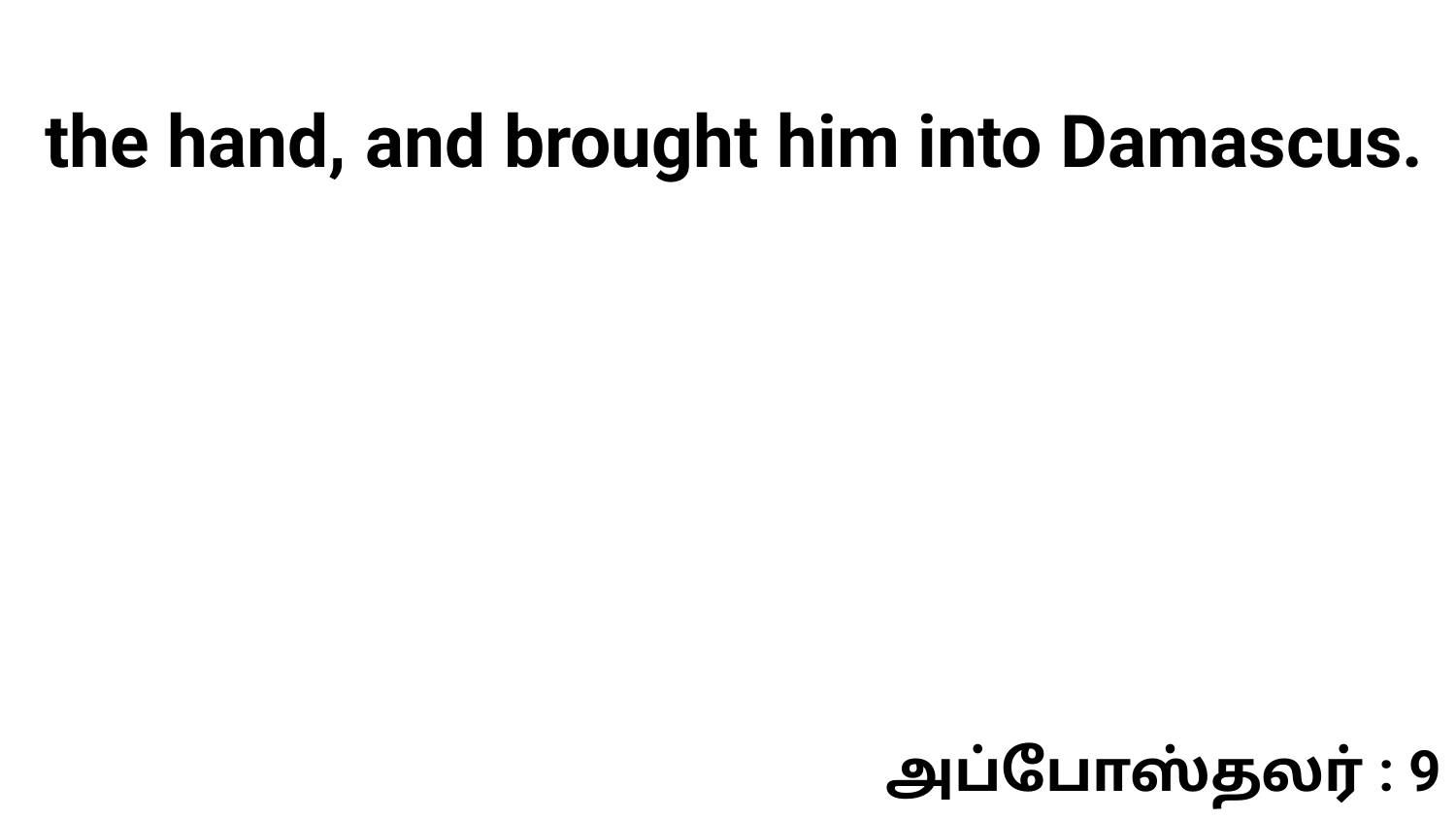

the hand, and brought him into Damascus.
அப்போஸ்தலர் : 9